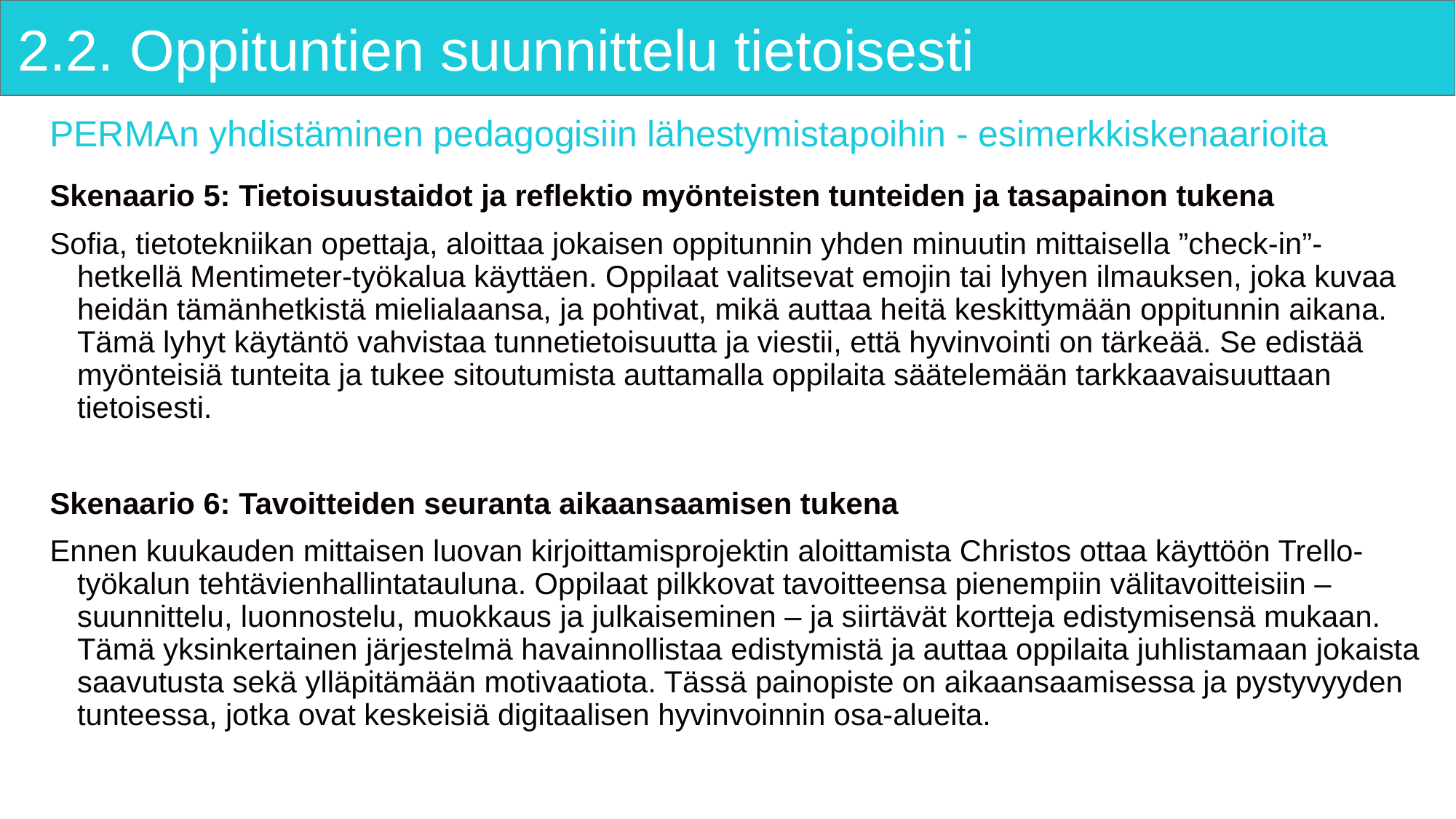

# 2.2. Oppituntien suunnittelu tietoisesti
PERMAn yhdistäminen pedagogisiin lähestymistapoihin - esimerkkiskenaarioita
Skenaario 5: Tietoisuustaidot ja reflektio myönteisten tunteiden ja tasapainon tukena
Sofia, tietotekniikan opettaja, aloittaa jokaisen oppitunnin yhden minuutin mittaisella ”check-in”-hetkellä Mentimeter-työkalua käyttäen. Oppilaat valitsevat emojin tai lyhyen ilmauksen, joka kuvaa heidän tämänhetkistä mielialaansa, ja pohtivat, mikä auttaa heitä keskittymään oppitunnin aikana. Tämä lyhyt käytäntö vahvistaa tunnetietoisuutta ja viestii, että hyvinvointi on tärkeää. Se edistää myönteisiä tunteita ja tukee sitoutumista auttamalla oppilaita säätelemään tarkkaavaisuuttaan tietoisesti.

Skenaario 6: Tavoitteiden seuranta aikaansaamisen tukena
Ennen kuukauden mittaisen luovan kirjoittamisprojektin aloittamista Christos ottaa käyttöön Trello-työkalun tehtävienhallintatauluna. Oppilaat pilkkovat tavoitteensa pienempiin välitavoitteisiin – suunnittelu, luonnostelu, muokkaus ja julkaiseminen – ja siirtävät kortteja edistymisensä mukaan. Tämä yksinkertainen järjestelmä havainnollistaa edistymistä ja auttaa oppilaita juhlistamaan jokaista saavutusta sekä ylläpitämään motivaatiota. Tässä painopiste on aikaansaamisessa ja pystyvyyden tunteessa, jotka ovat keskeisiä digitaalisen hyvinvoinnin osa-alueita.